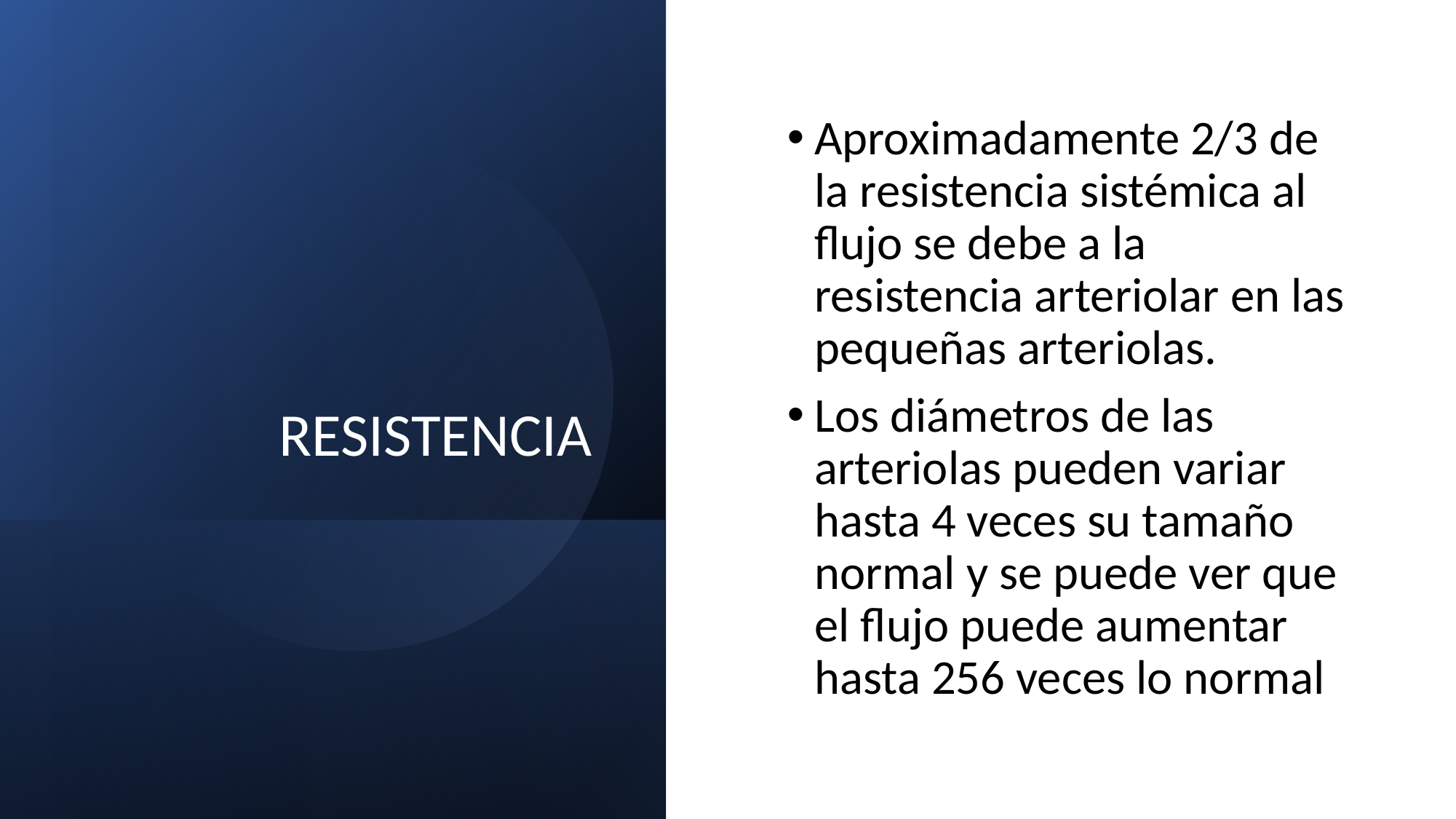

# RESISTENCIA

Aproximadamente 2/3 de la resistencia sistémica al flujo se debe a la resistencia arteriolar en las pequeñas arteriolas.
Los diámetros de las arteriolas pueden variar hasta 4 veces su tamaño normal y se puede ver que el flujo puede aumentar hasta 256 veces lo normal